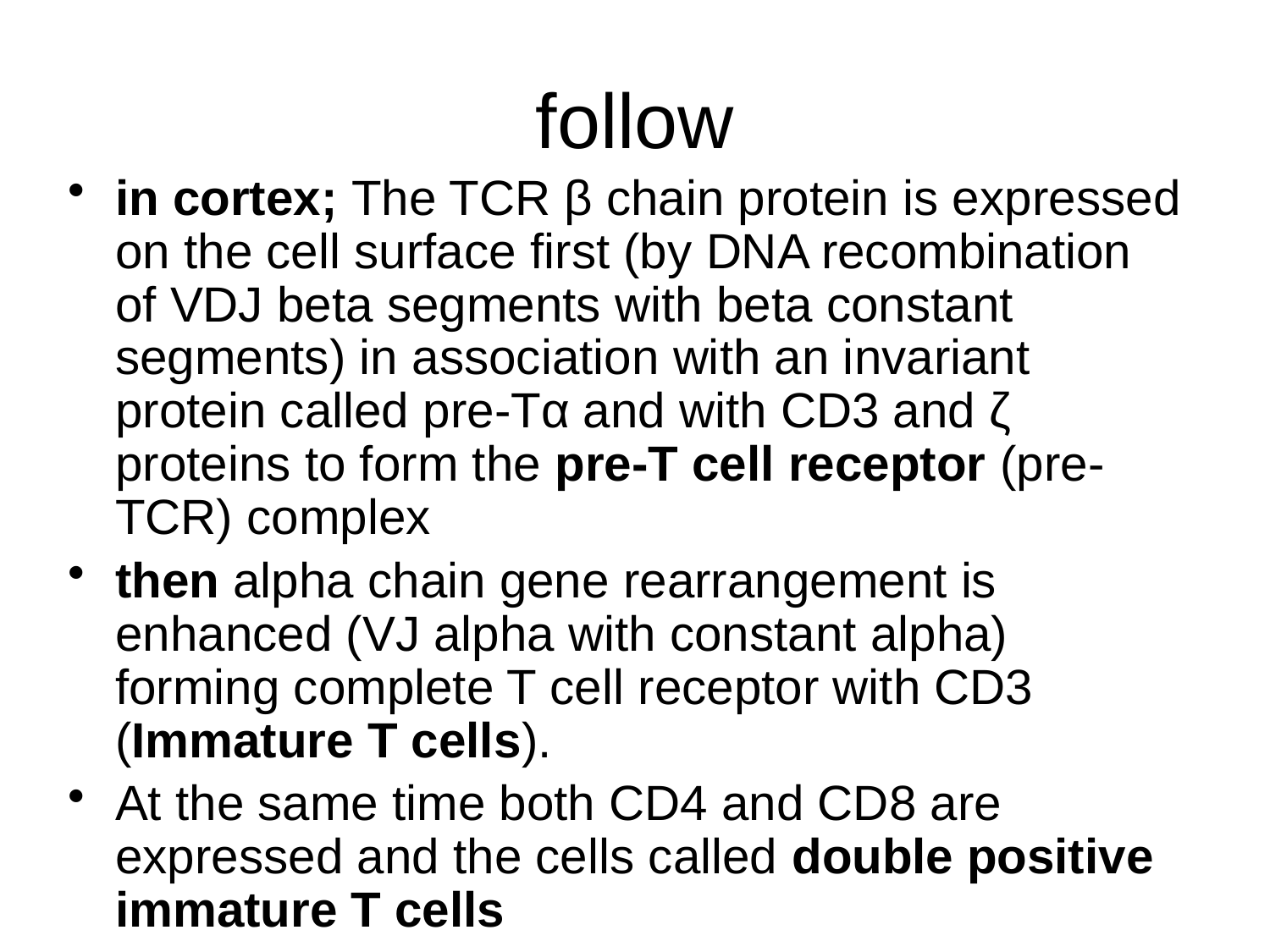

# follow
in cortex; The TCR β chain protein is expressed on the cell surface first (by DNA recombination of VDJ beta segments with beta constant segments) in association with an invariant protein called pre-Tα and with CD3 and ζ proteins to form the pre-T cell receptor (pre- TCR) complex
then alpha chain gene rearrangement is enhanced (VJ alpha with constant alpha) forming complete T cell receptor with CD3 (Immature T cells).
At the same time both CD4 and CD8 are expressed and the cells called double positive immature T cells